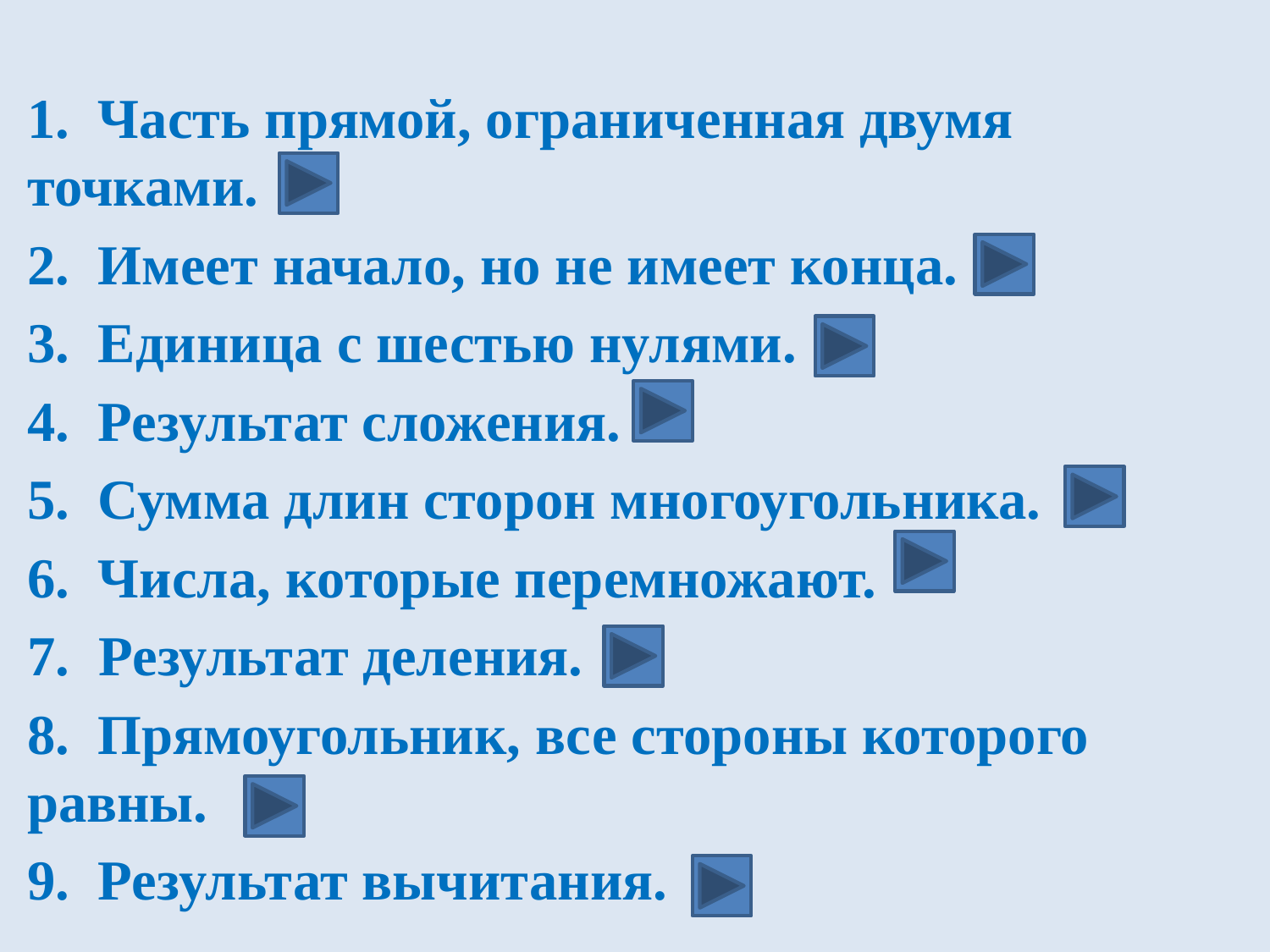

1.  Часть прямой, ограниченная двумя точками.
2.  Имеет начало, но не имеет конца.
3.  Единица с шестью нулями.
4.  Результат сложения.
5.  Сумма длин сторон многоугольника.
6.  Числа, которые перемножают.
Результат деления.
8.  Прямоугольник, все стороны которого равны.
9.  Результат вычитания.